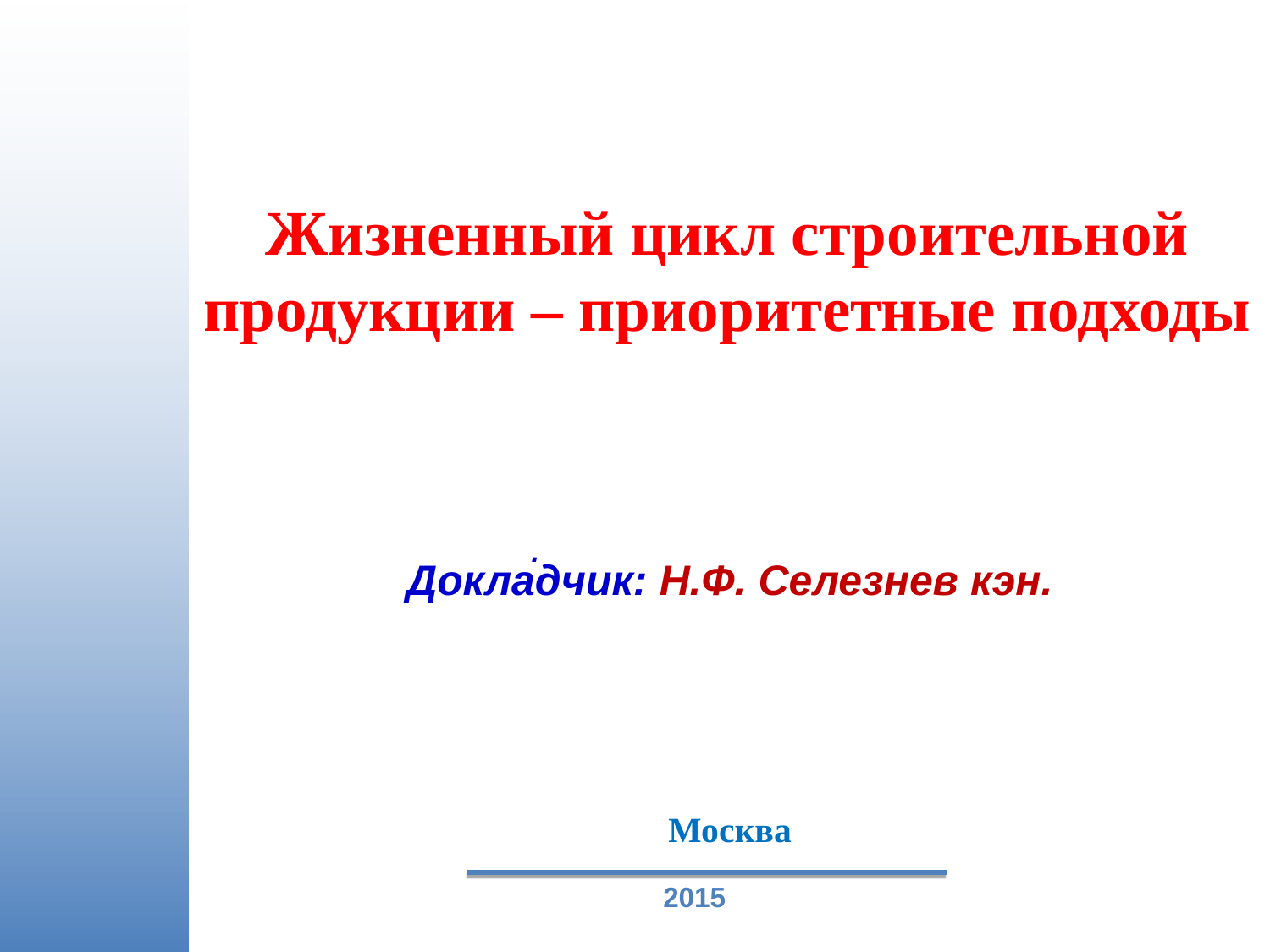

# Жизненный цикл строительной продукции – приоритетные подходы
.
Докладчик: Н.Ф. Селезнев кэн.

Москва

2015